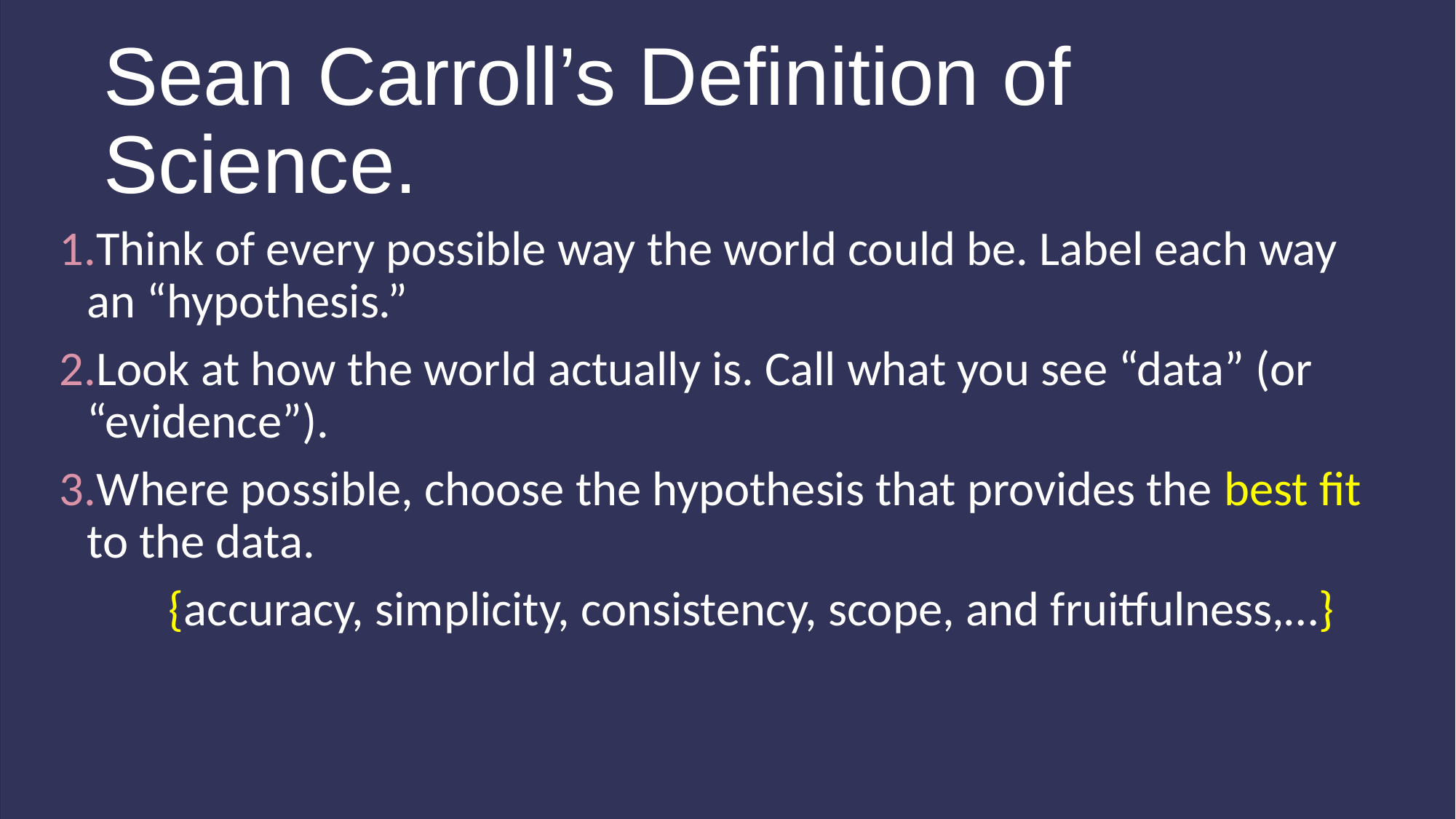

# Sean Carroll’s Definition of Science.
Think of every possible way the world could be. Label each way an “hypothesis.”
Look at how the world actually is. Call what you see “data” (or “evidence”).
Where possible, choose the hypothesis that provides the best fit to the data.
	{accuracy, simplicity, consistency, scope, and fruitfulness,…}